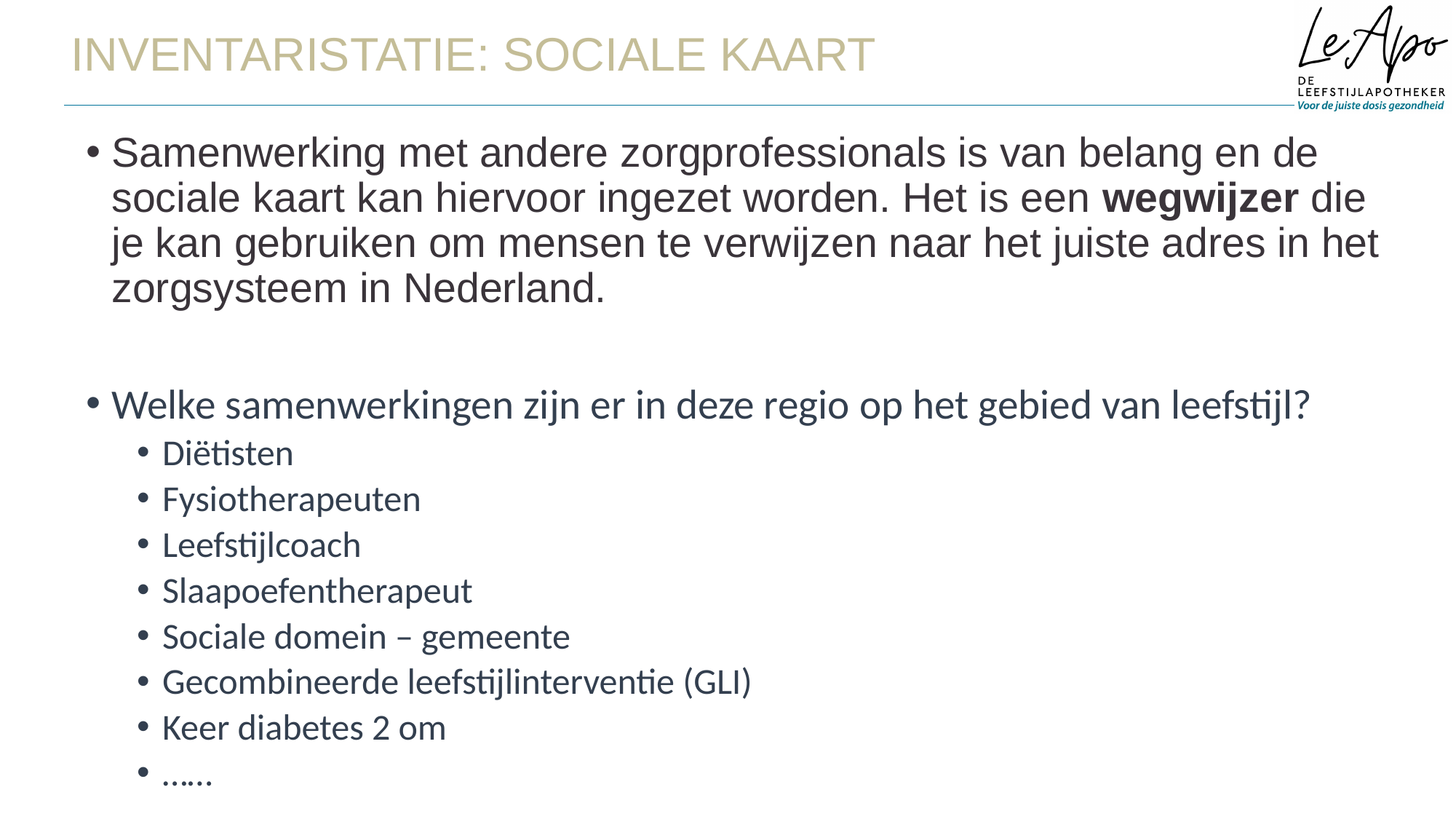

Inventaristatie: sociale kaart
Samenwerking met andere zorgprofessionals is van belang en de sociale kaart kan hiervoor ingezet worden. Het is een wegwijzer die je kan gebruiken om mensen te verwijzen naar het juiste adres in het zorgsysteem in Nederland.

Welke samenwerkingen zijn er in deze regio op het gebied van leefstijl?
Diëtisten
Fysiotherapeuten
Leefstijlcoach
Slaapoefentherapeut
Sociale domein – gemeente
Gecombineerde leefstijlinterventie (GLI)
Keer diabetes 2 om
……